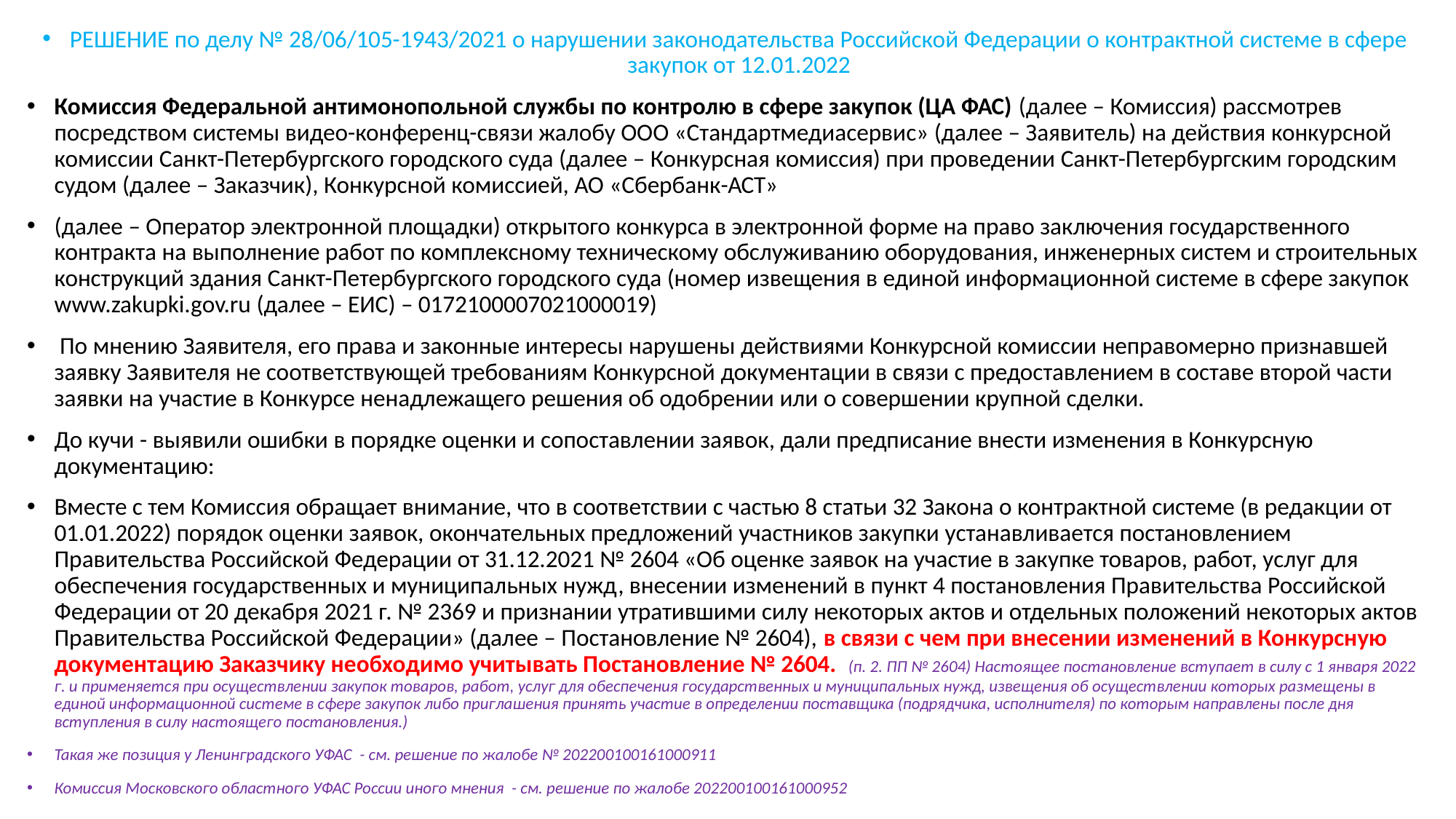

РЕШЕНИЕ по делу № 28/06/105-1943/2021 о нарушении законодательства Российской Федерации о контрактной системе в сфере закупок от 12.01.2022
Комиссия Федеральной антимонопольной службы по контролю в сфере закупок (ЦА ФАС) (далее – Комиссия) рассмотрев посредством системы видео-конференц-связи жалобу ООО «Стандартмедиасервис» (далее – Заявитель) на действия конкурсной комиссии Санкт-Петербургского городского суда (далее – Конкурсная комиссия) при проведении Санкт-Петербургским городским судом (далее – Заказчик), Конкурсной комиссией, АО «Сбербанк-АСТ»
(далее – Оператор электронной площадки) открытого конкурса в электронной форме на право заключения государственного контракта на выполнение работ по комплексному техническому обслуживанию оборудования, инженерных систем и строительных конструкций здания Санкт-Петербургского городского суда (номер извещения в единой информационной системе в сфере закупок www.zakupki.gov.ru (далее – ЕИС) – 0172100007021000019)
 По мнению Заявителя, его права и законные интересы нарушены действиями Конкурсной комиссии неправомерно признавшей заявку Заявителя не соответствующей требованиям Конкурсной документации в связи с предоставлением в составе второй части заявки на участие в Конкурсе ненадлежащего решения об одобрении или о совершении крупной сделки.
До кучи - выявили ошибки в порядке оценки и сопоставлении заявок, дали предписание внести изменения в Конкурсную документацию:
Вместе с тем Комиссия обращает внимание, что в соответствии с частью 8 статьи 32 Закона о контрактной системе (в редакции от 01.01.2022) порядок оценки заявок, окончательных предложений участников закупки устанавливается постановлением Правительства Российской Федерации от 31.12.2021 № 2604 «Об оценке заявок на участие в закупке товаров, работ, услуг для обеспечения государственных и муниципальных нужд, внесении изменений в пункт 4 постановления Правительства Российской Федерации от 20 декабря 2021 г. № 2369 и признании утратившими силу некоторых актов и отдельных положений некоторых актов Правительства Российской Федерации» (далее – Постановление № 2604), в связи с чем при внесении изменений в Конкурсную документацию Заказчику необходимо учитывать Постановление № 2604.  (п. 2. ПП № 2604) Настоящее постановление вступает в силу с 1 января 2022 г. и применяется при осуществлении закупок товаров, работ, услуг для обеспечения государственных и муниципальных нужд, извещения об осуществлении которых размещены в единой информационной системе в сфере закупок либо приглашения принять участие в определении поставщика (подрядчика, исполнителя) по которым направлены после дня вступления в силу настоящего постановления.)
Такая же позиция у Ленинградского УФАС  - см. решение по жалобе № 202200100161000911
Комиссия Московского областного УФАС России иного мнения  - см. решение по жалобе 202200100161000952